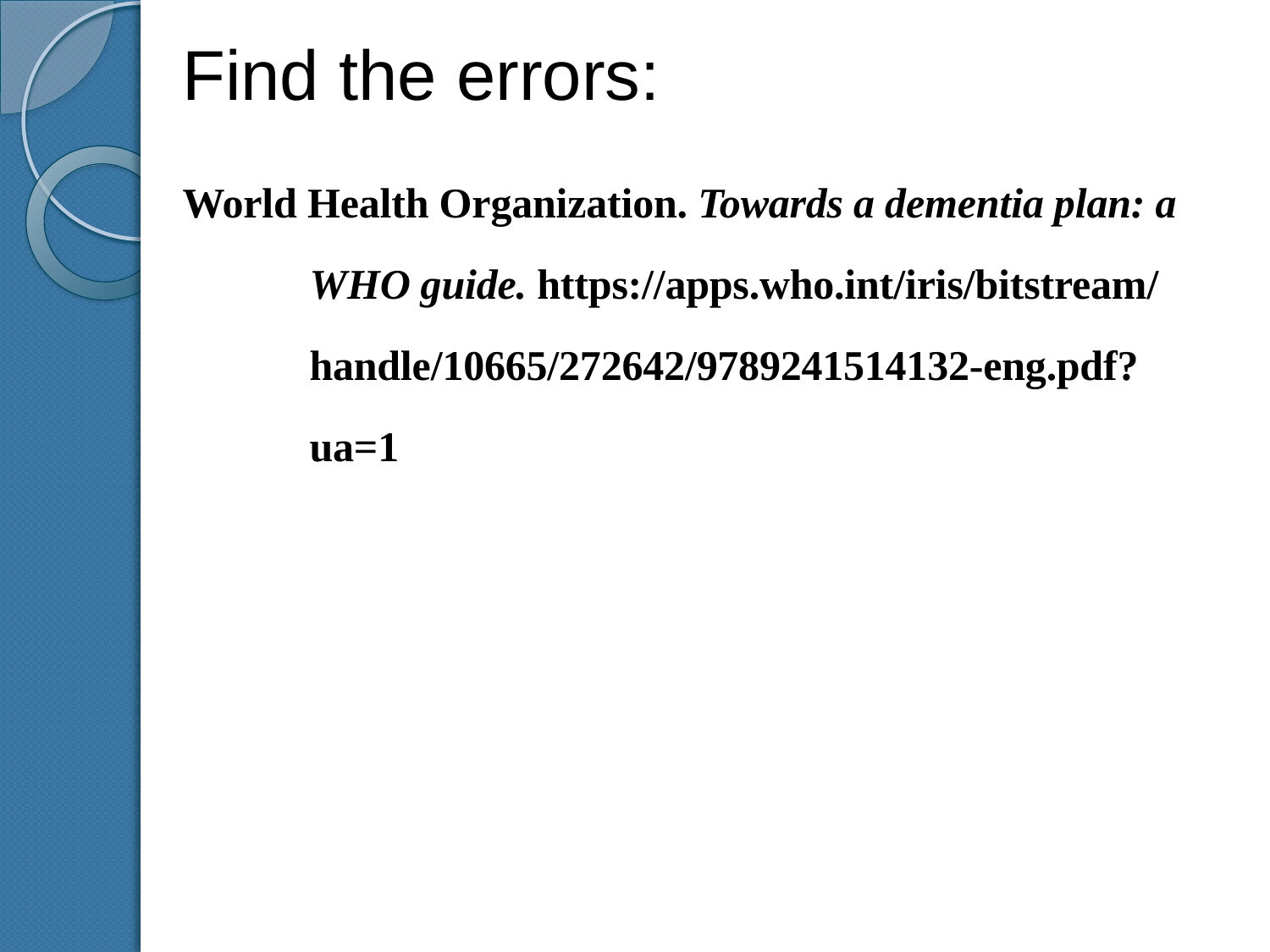

Find the errors:
World Health Organization. Towards a dementia plan: a WHO guide. https://apps.who.int/iris/bitstream/
handle/10665/272642/9789241514132-eng.pdf?ua=1